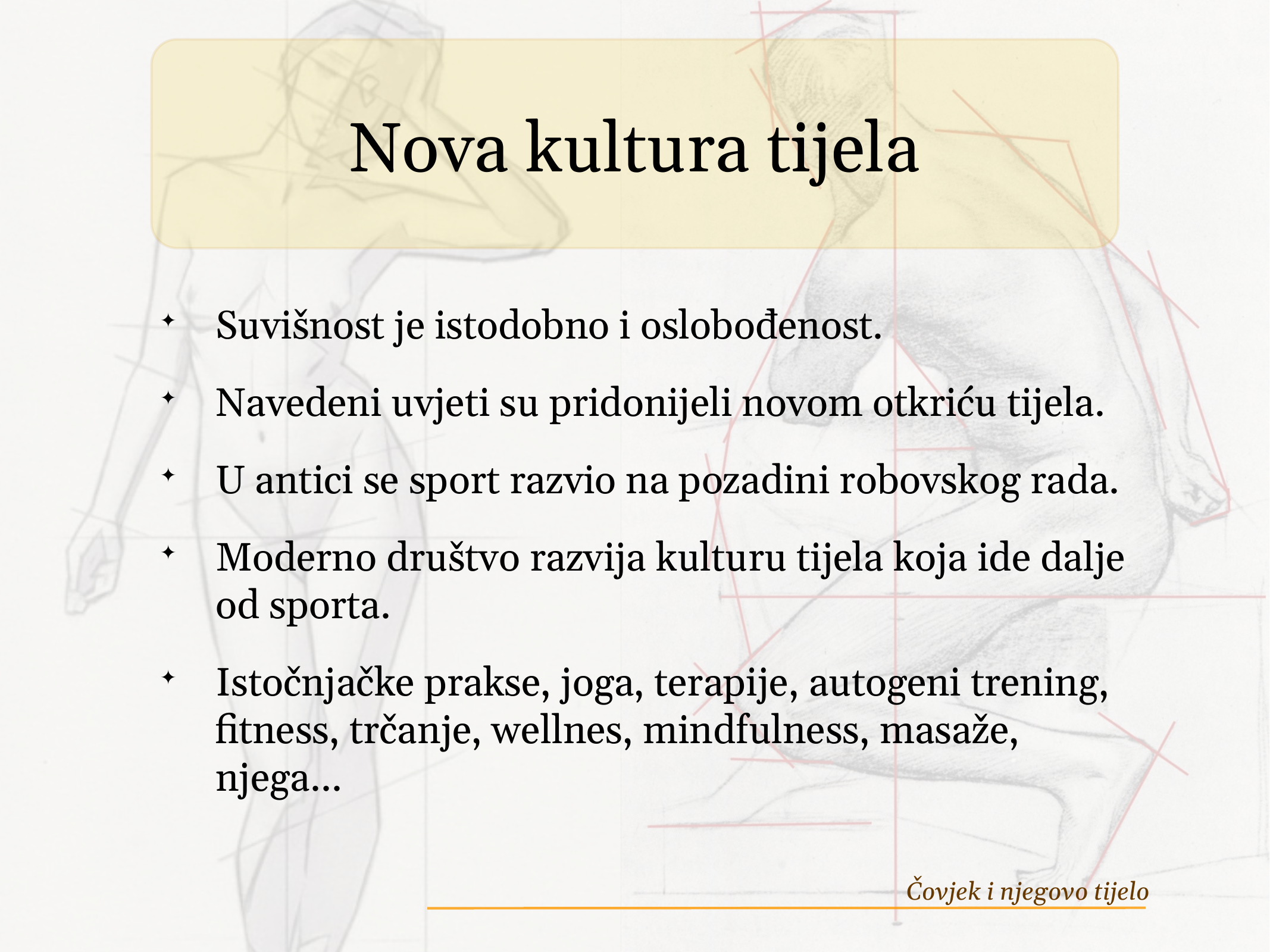

# Nova kultura tijela
Suvišnost je istodobno i oslobođenost.
Navedeni uvjeti su pridonijeli novom otkriću tijela.
U antici se sport razvio na pozadini robovskog rada.
Moderno društvo razvija kulturu tijela koja ide dalje od sporta.
Istočnjačke prakse, joga, terapije, autogeni trening, fitness, trčanje, wellnes, mindfulness, masaže, njega...